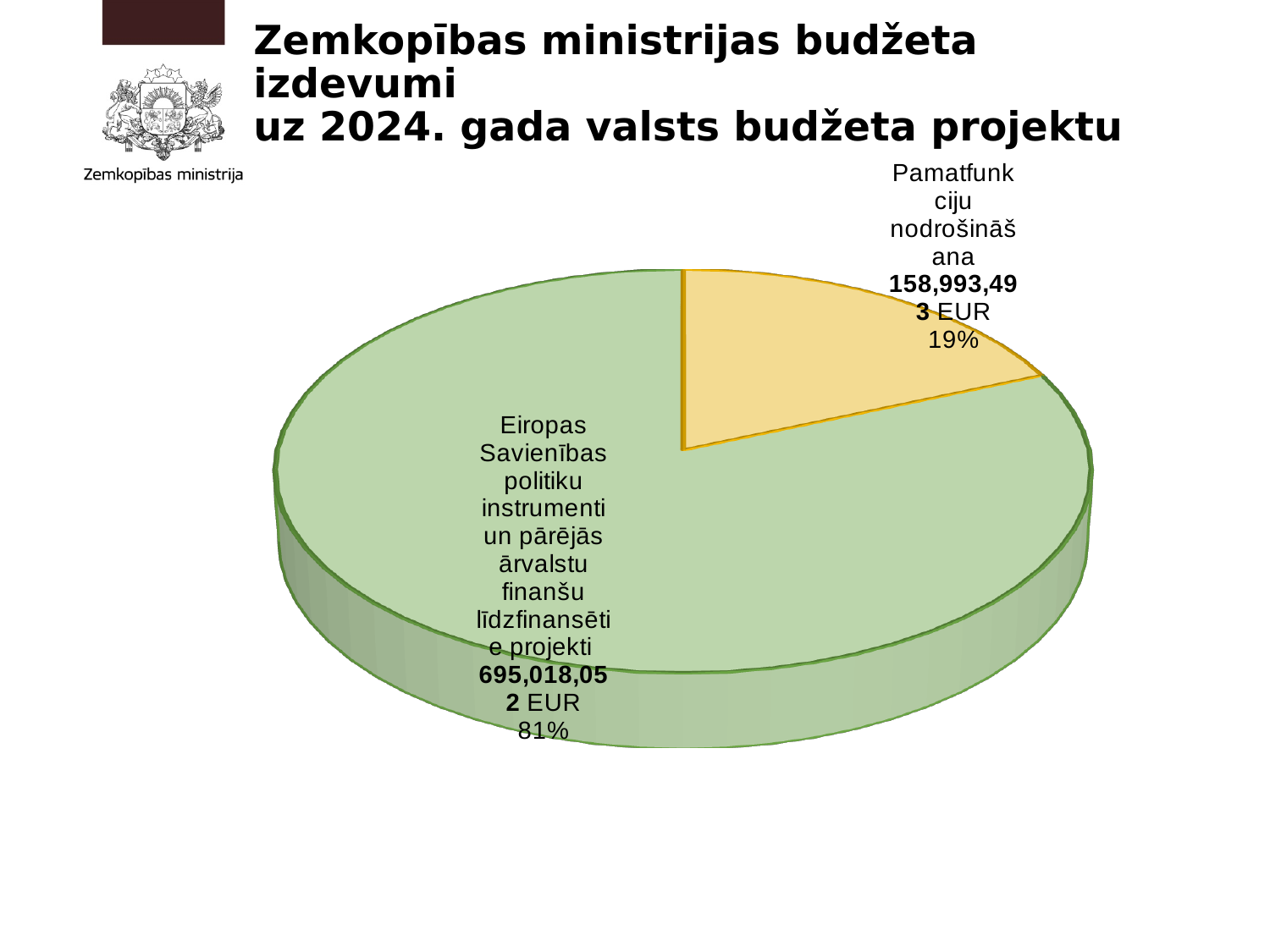

# Zemkopības ministrijas budžeta izdevumi uz 2024. gada valsts budžeta projektu

[unsupported chart]